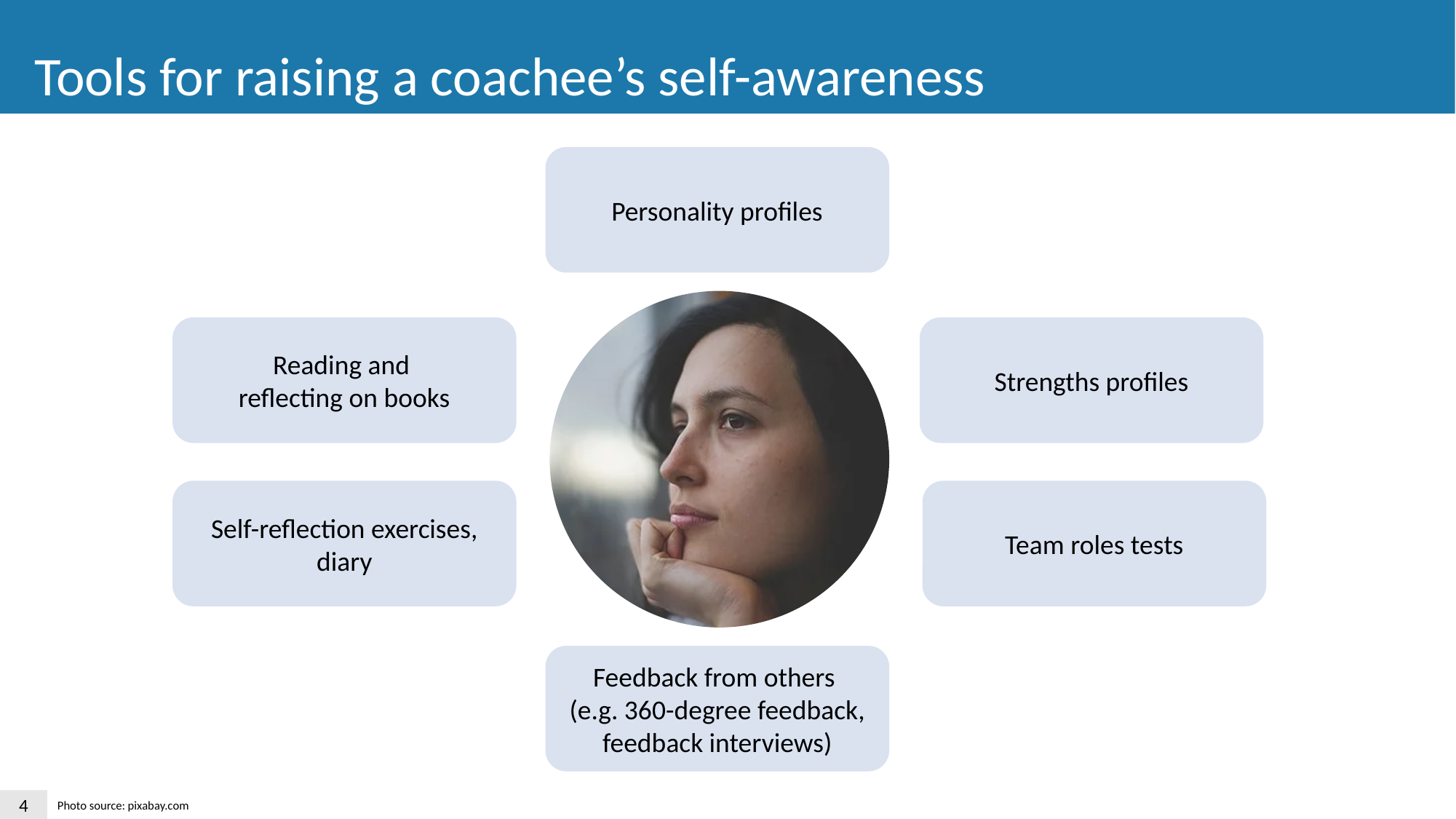

Tools for raising a coachee’s self-awareness
Personality profiles

Reading and
reflecting on books
Strengths profiles
Self-reflection exercises,
diary
Team roles tests
Feedback from others
(e.g. 360-degree feedback,
feedback interviews)
4
Photo source: pixabay.com